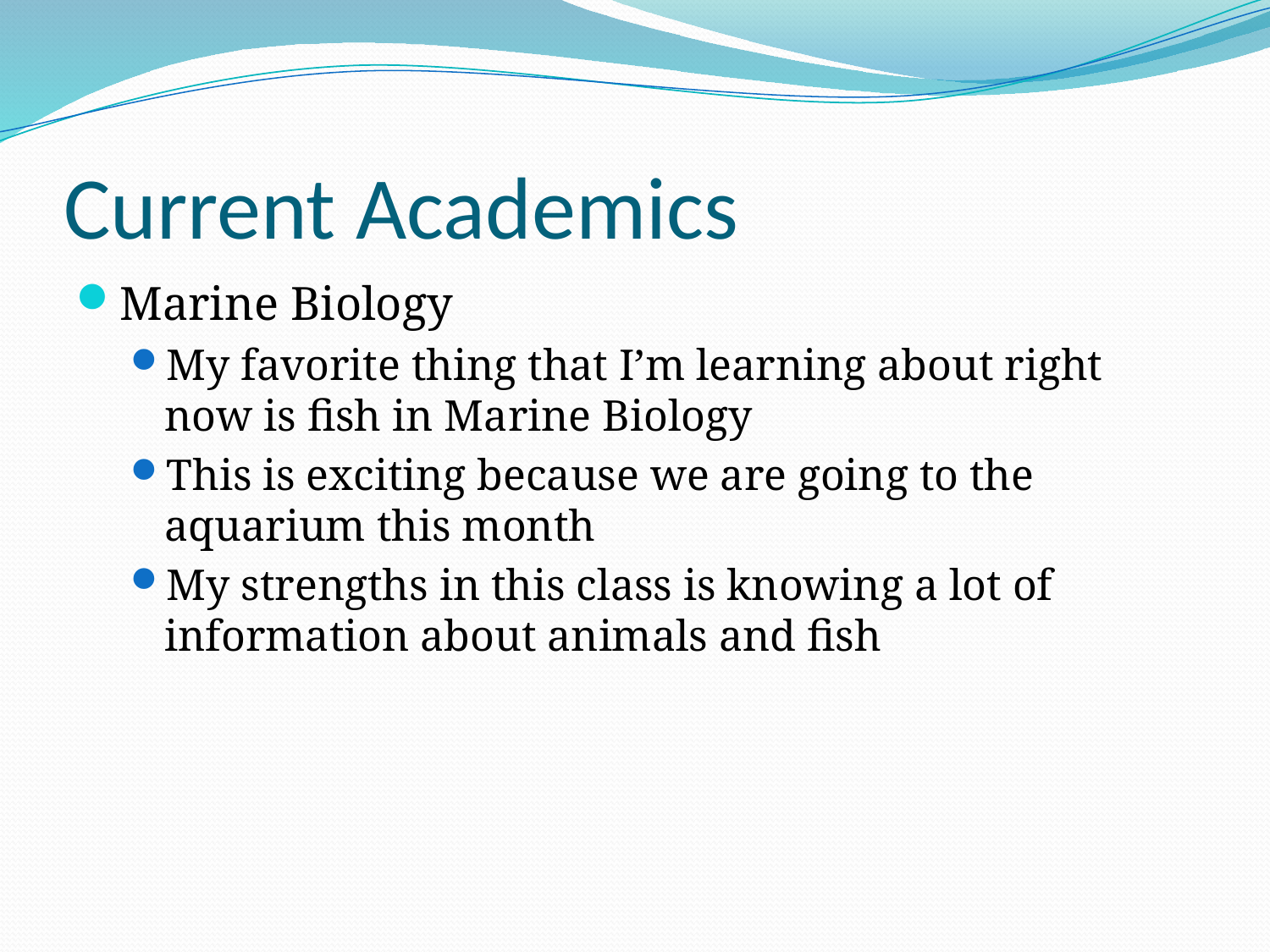

# Current Academics
Marine Biology
My favorite thing that I’m learning about right now is fish in Marine Biology
This is exciting because we are going to the aquarium this month
My strengths in this class is knowing a lot of information about animals and fish